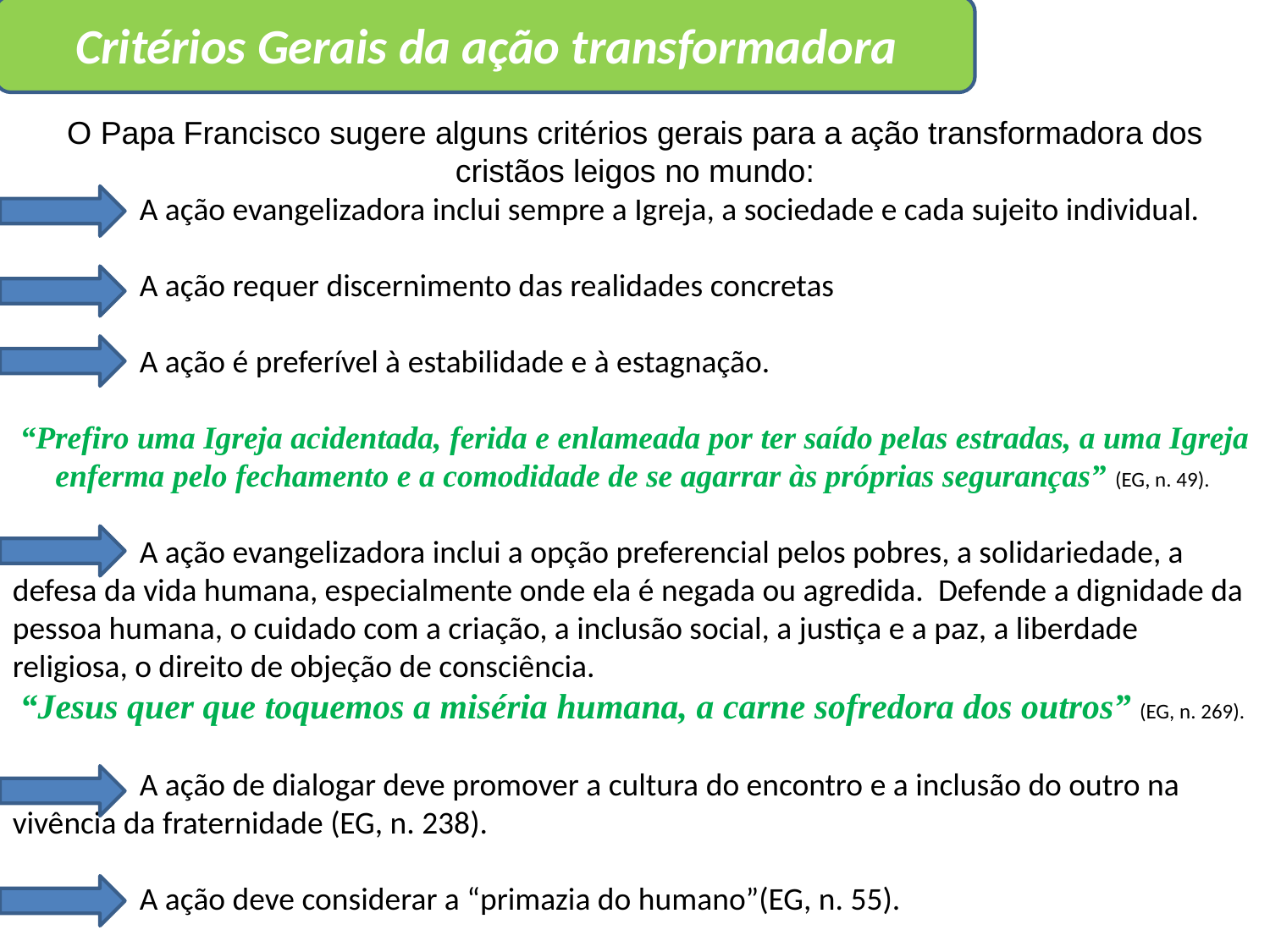

Critérios Gerais da ação transformadora
O Papa Francisco sugere alguns critérios gerais para a ação transformadora dos cristãos leigos no mundo:
	A ação evangelizadora inclui sempre a Igreja, a sociedade e cada sujeito individual.

	A ação requer discernimento das realidades concretas

	A ação é preferível à estabilidade e à estagnação.

“Prefiro uma Igreja acidentada, ferida e enlameada por ter saído pelas estradas, a uma Igreja enferma pelo fechamento e a comodidade de se agarrar às próprias seguranças” (EG, n. 49).

	A ação evangelizadora inclui a opção preferencial pelos pobres, a solidariedade, a defesa da vida humana, especialmente onde ela é negada ou agredida.  Defende a dignidade da pessoa humana, o cuidado com a criação, a inclusão social, a justiça e a paz, a liberdade religiosa, o direito de objeção de consciência.
“Jesus quer que toquemos a miséria humana, a carne sofredora dos outros” (EG, n. 269).

	A ação de dialogar deve promover a cultura do encontro e a inclusão do outro na vivência da fraternidade (EG, n. 238).

	A ação deve considerar a “primazia do humano”(EG, n. 55).